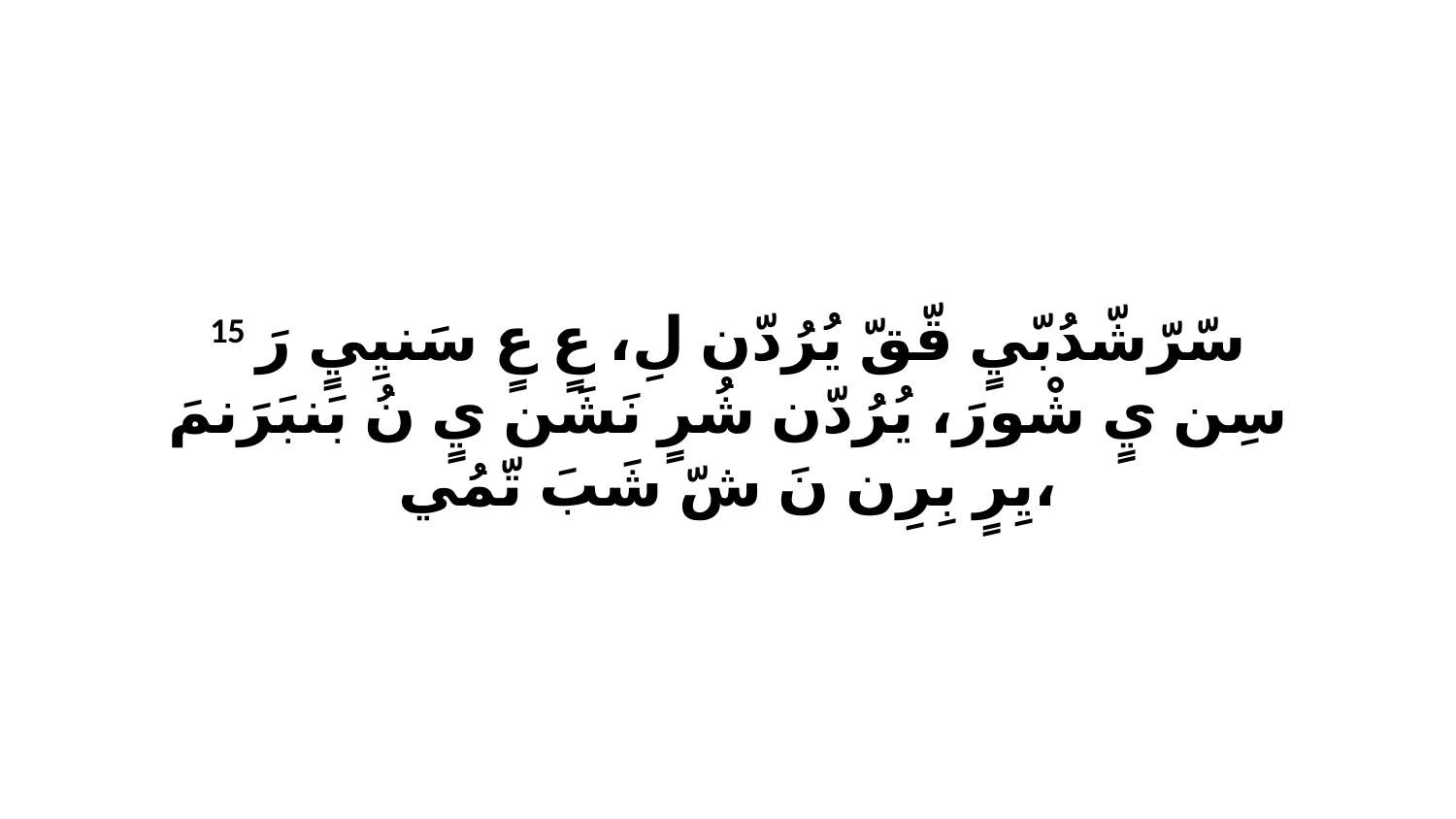

15 سّرّشّدُبّيٍ قّقّ يُرُدّن لِ، عٍ عٍ سَنيِيٍ رَ سِن يٍ شْورَ، يُرُدّن شُرٍ نَشَن يٍ نُ بَنبَرَنمَ يِرٍ بِرِن نَ شّ شَبَ تّمُي،